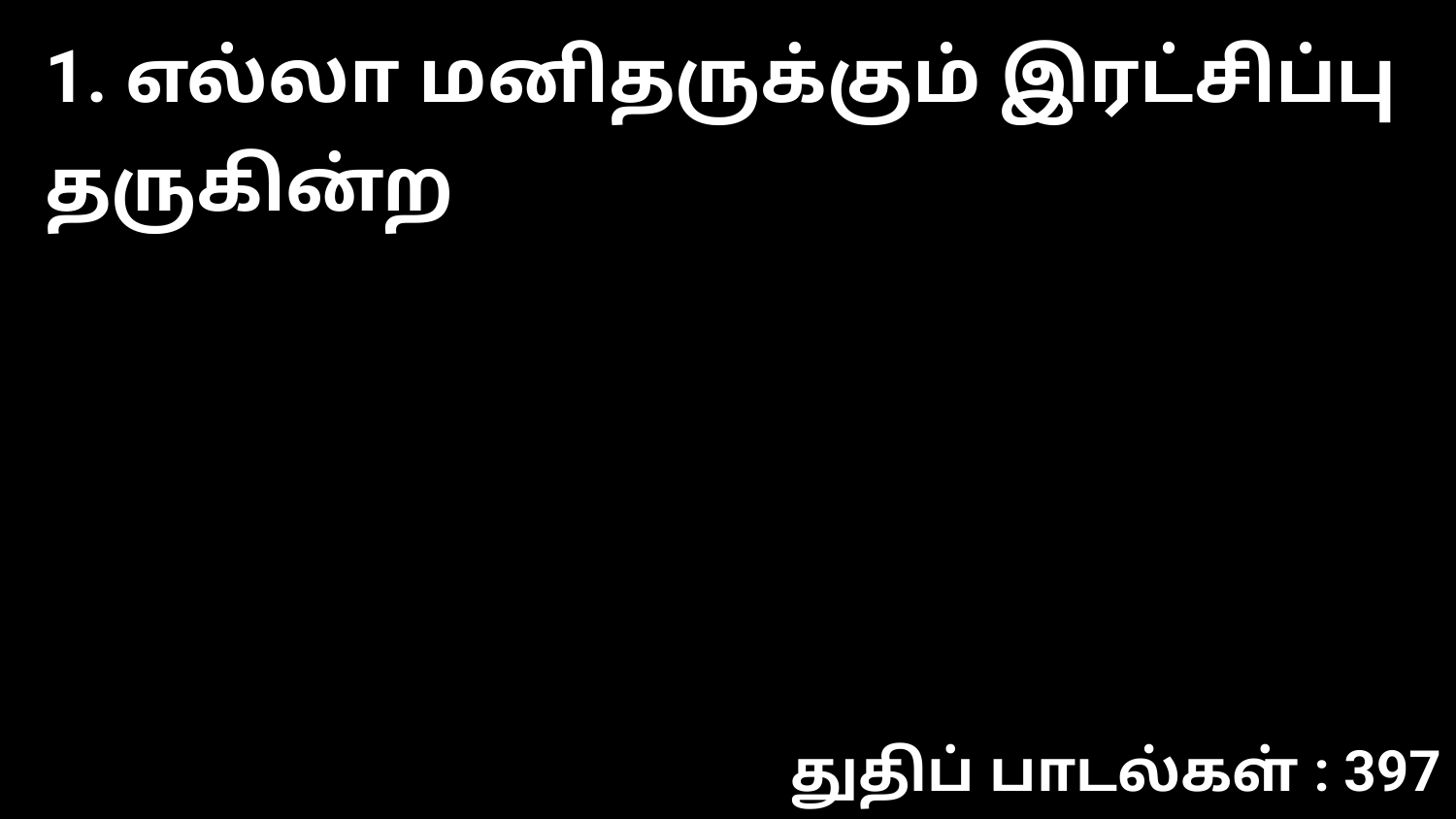

1. எல்லா மனிதருக்கும் இரட்சிப்பு தருகின்ற
துதிப் பாடல்கள் : 397